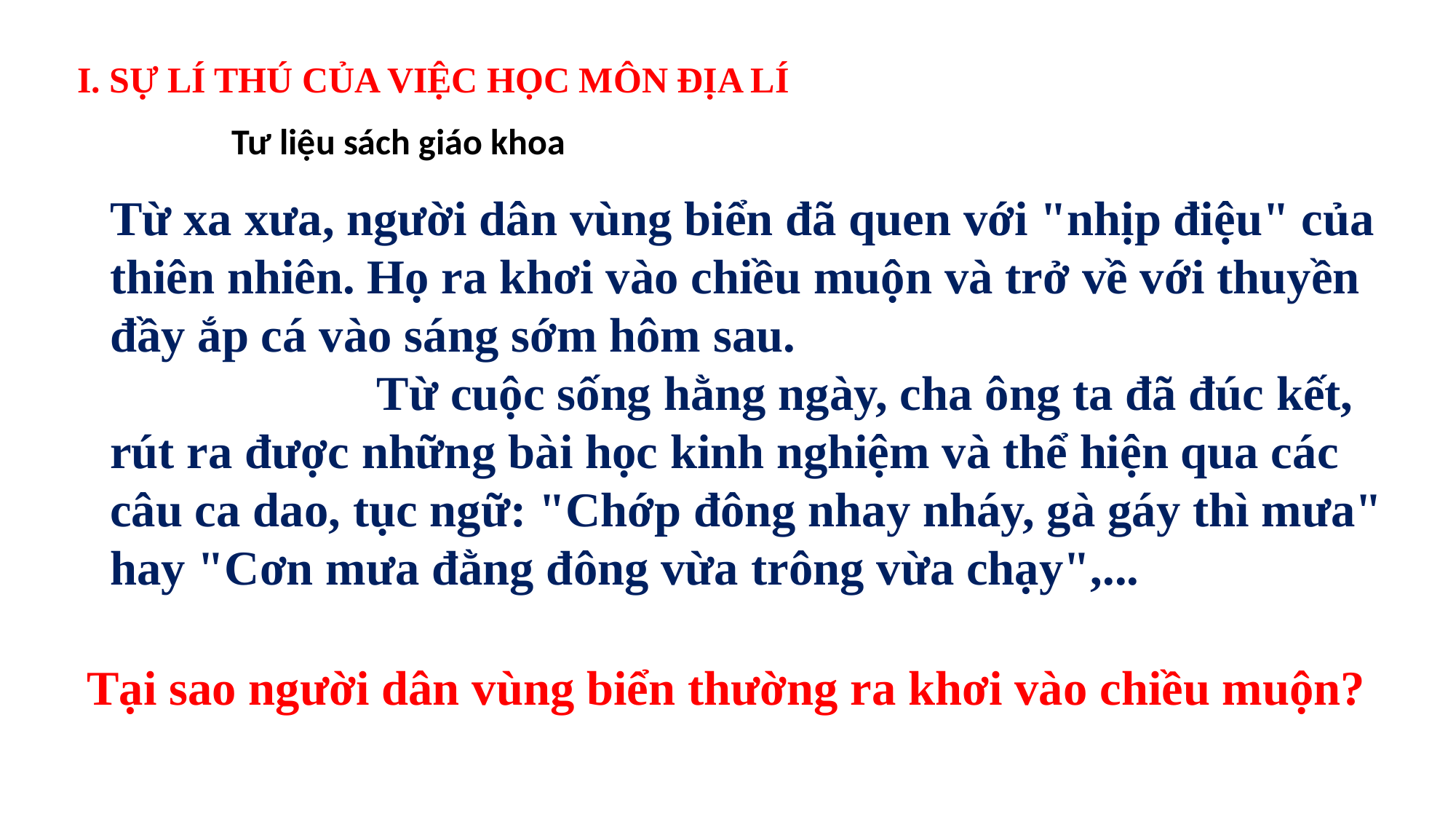

I. SỰ LÍ THÚ CỦA VIỆC HỌC MÔN ĐỊA LÍ
Tư liệu sách giáo khoa
Từ xa xưa, người dân vùng biển đã quen với "nhịp điệu" của thiên nhiên. Họ ra khơi vào chiều muộn và trở về với thuyền đầy ắp cá vào sáng sớm hôm sau.                                                                       Từ cuộc sống hằng ngày, cha ông ta đã đúc kết, rút ra được những bài học kinh nghiệm và thể hiện qua các câu ca dao, tục ngữ: "Chớp đông nhay nháy, gà gáy thì mưa" hay "Cơn mưa đằng đông vừa trông vừa chạy",...
Tại sao người dân vùng biển thường ra khơi vào chiều muộn?